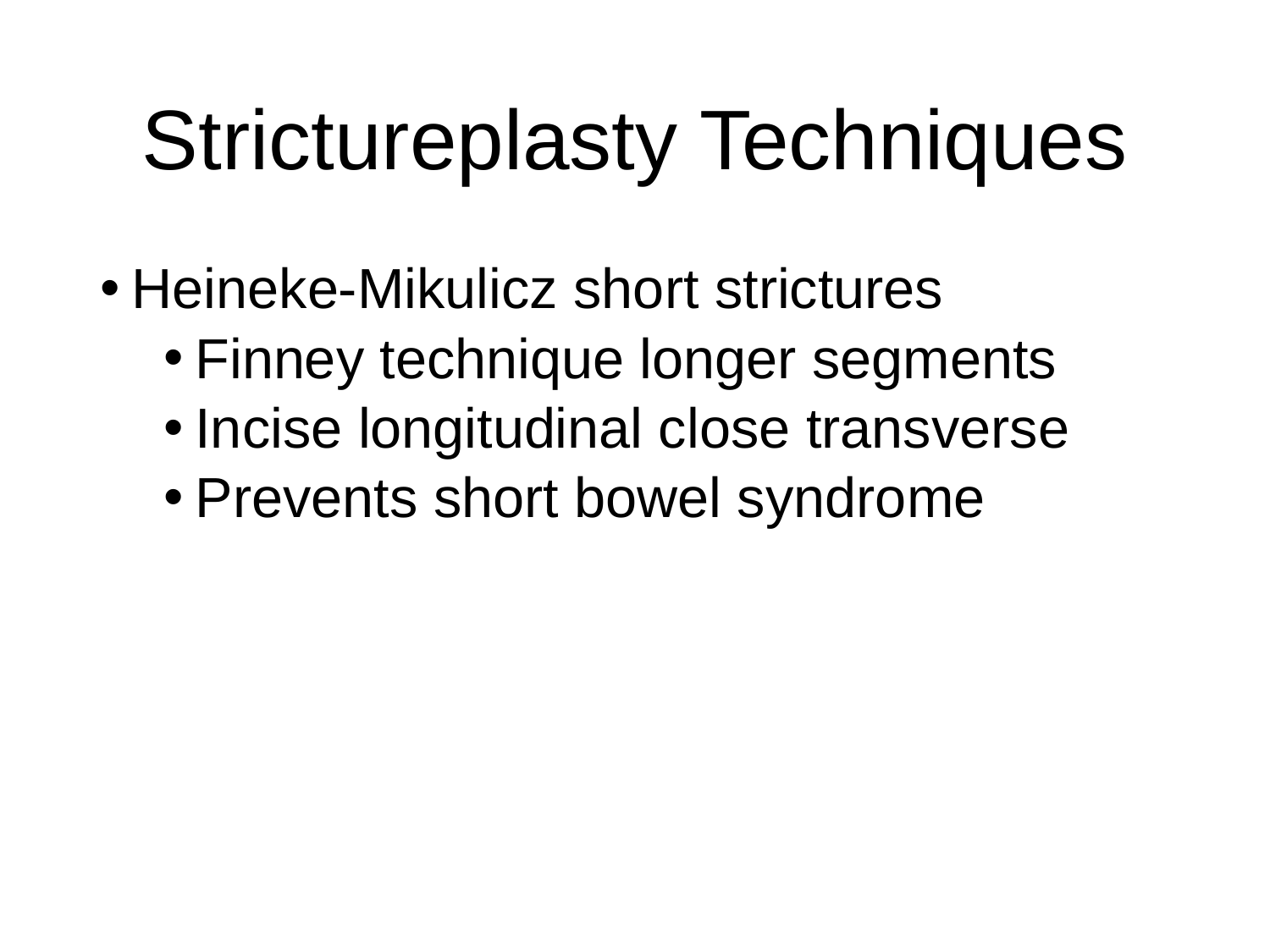

# Strictureplasty Techniques
Heineke-Mikulicz short strictures
Finney technique longer segments
Incise longitudinal close transverse
Prevents short bowel syndrome